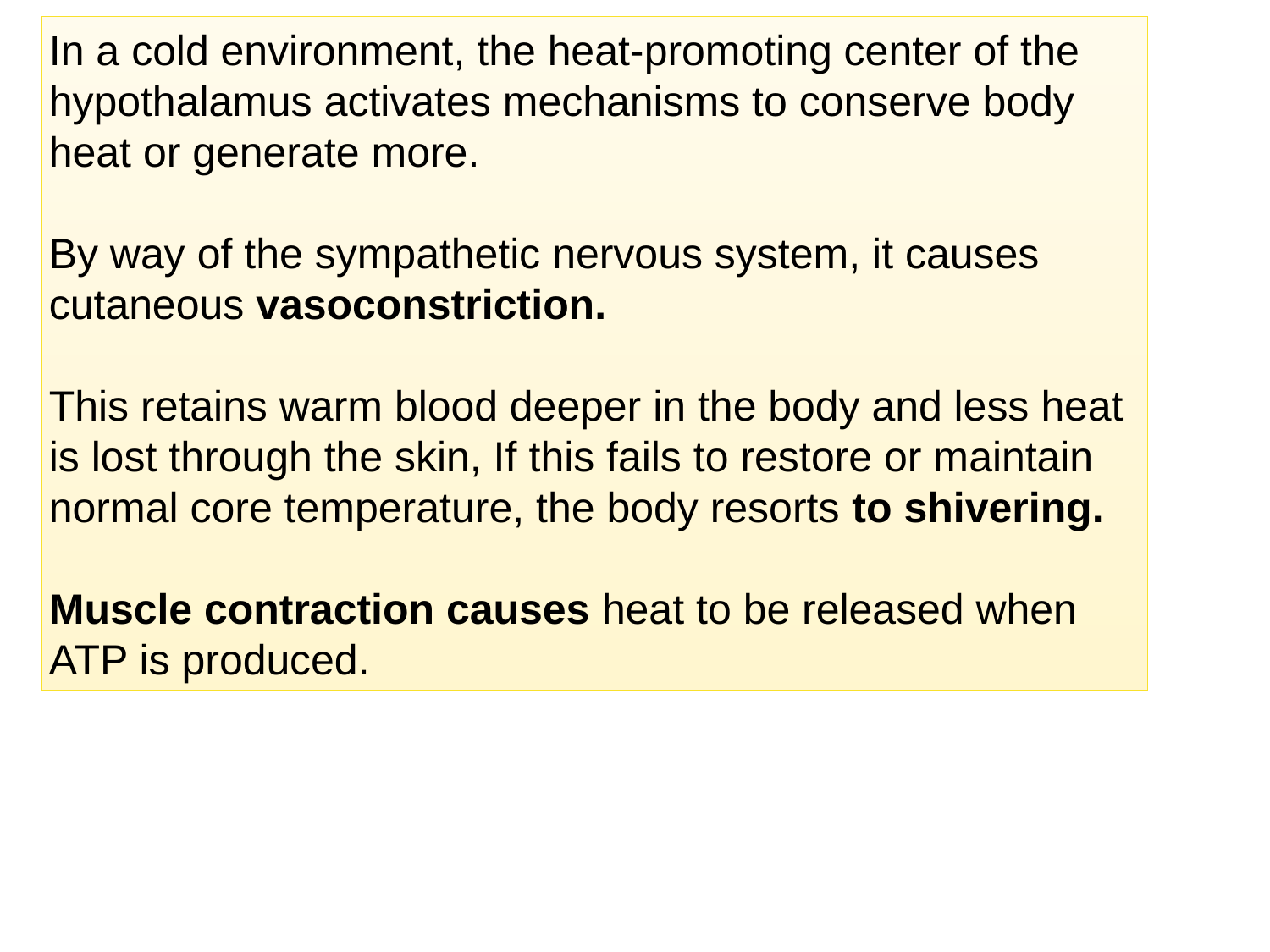

In a cold environment, the heat-promoting center of the hypothalamus activates mechanisms to conserve body heat or generate more.

By way of the sympathetic nervous system, it causes cutaneous vasoconstriction.

This retains warm blood deeper in the body and less heat is lost through the skin, If this fails to restore or maintain normal core temperature, the body resorts to shivering.

Muscle contraction causes heat to be released when ATP is produced.